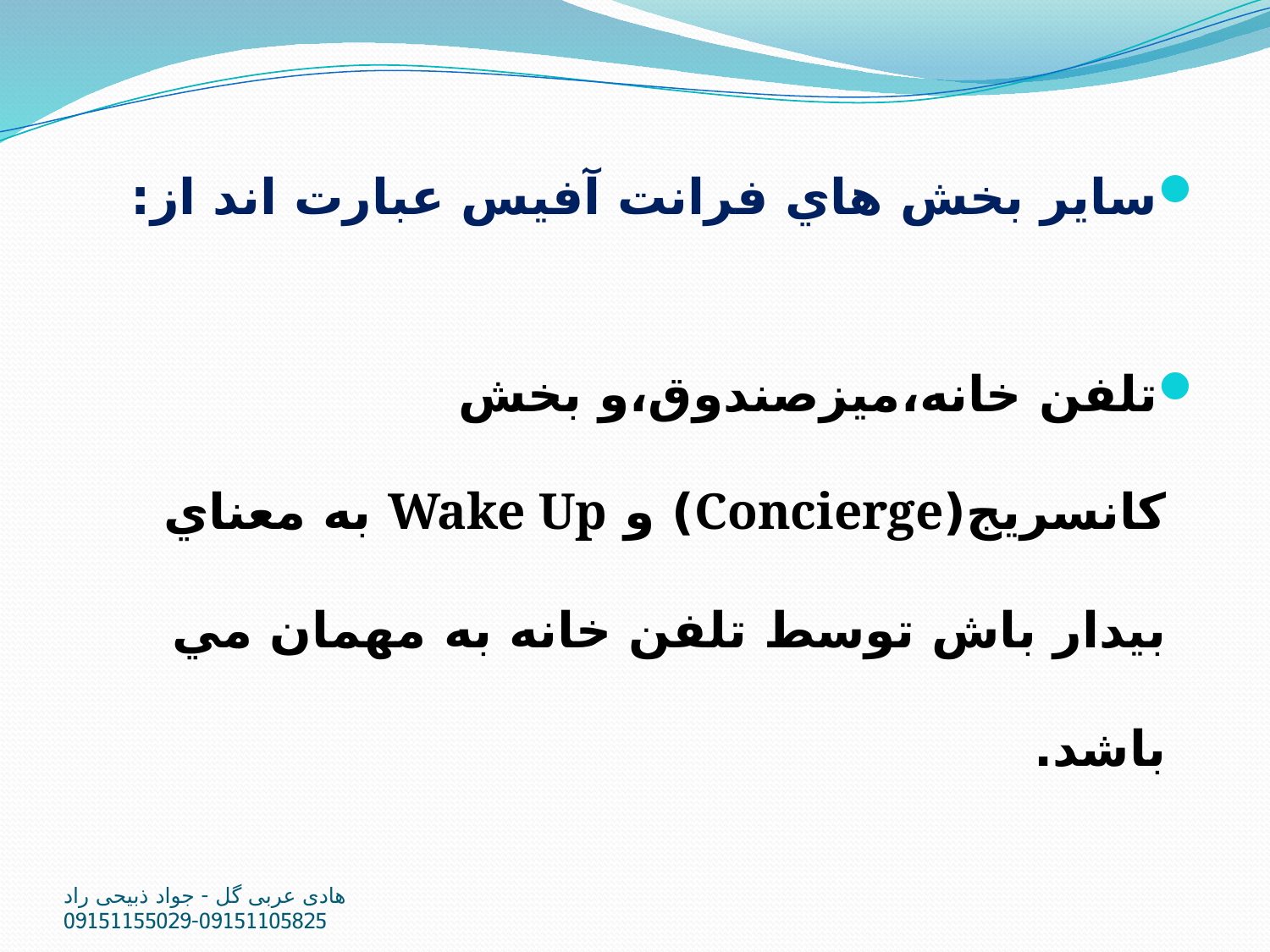

ساير بخش هاي فرانت آفيس عبارت اند از:

تلفن خانه،ميزصندوق،و بخش كانسريج(Concierge) و Wake Up به معناي بيدار باش توسط تلفن خانه به مهمان مي باشد.
هادی عربی گل - جواد ذبیحی راد 09151105825-09151155029